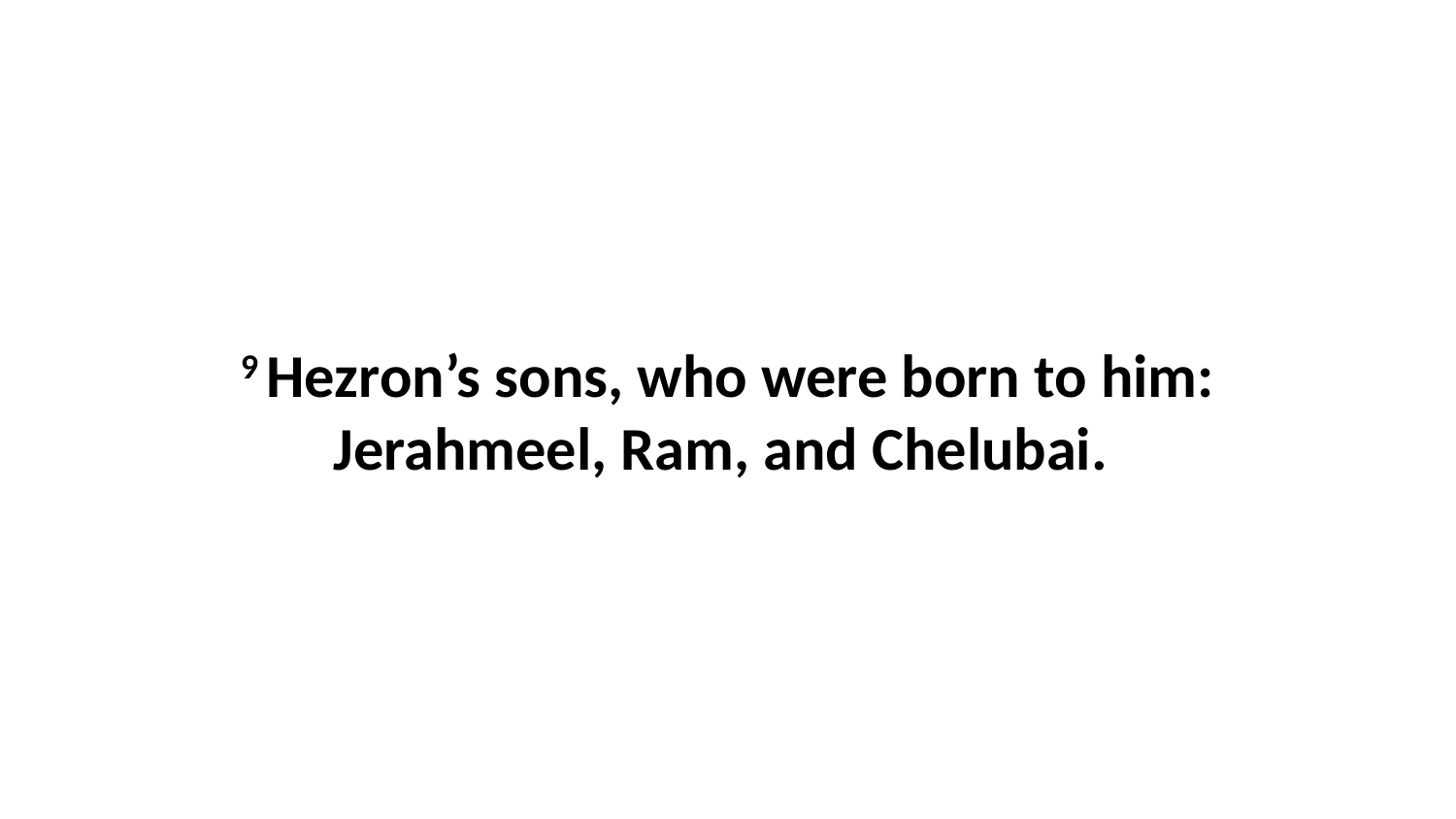

9 Hezron’s sons, who were born to him: Jerahmeel, Ram, and Chelubai.